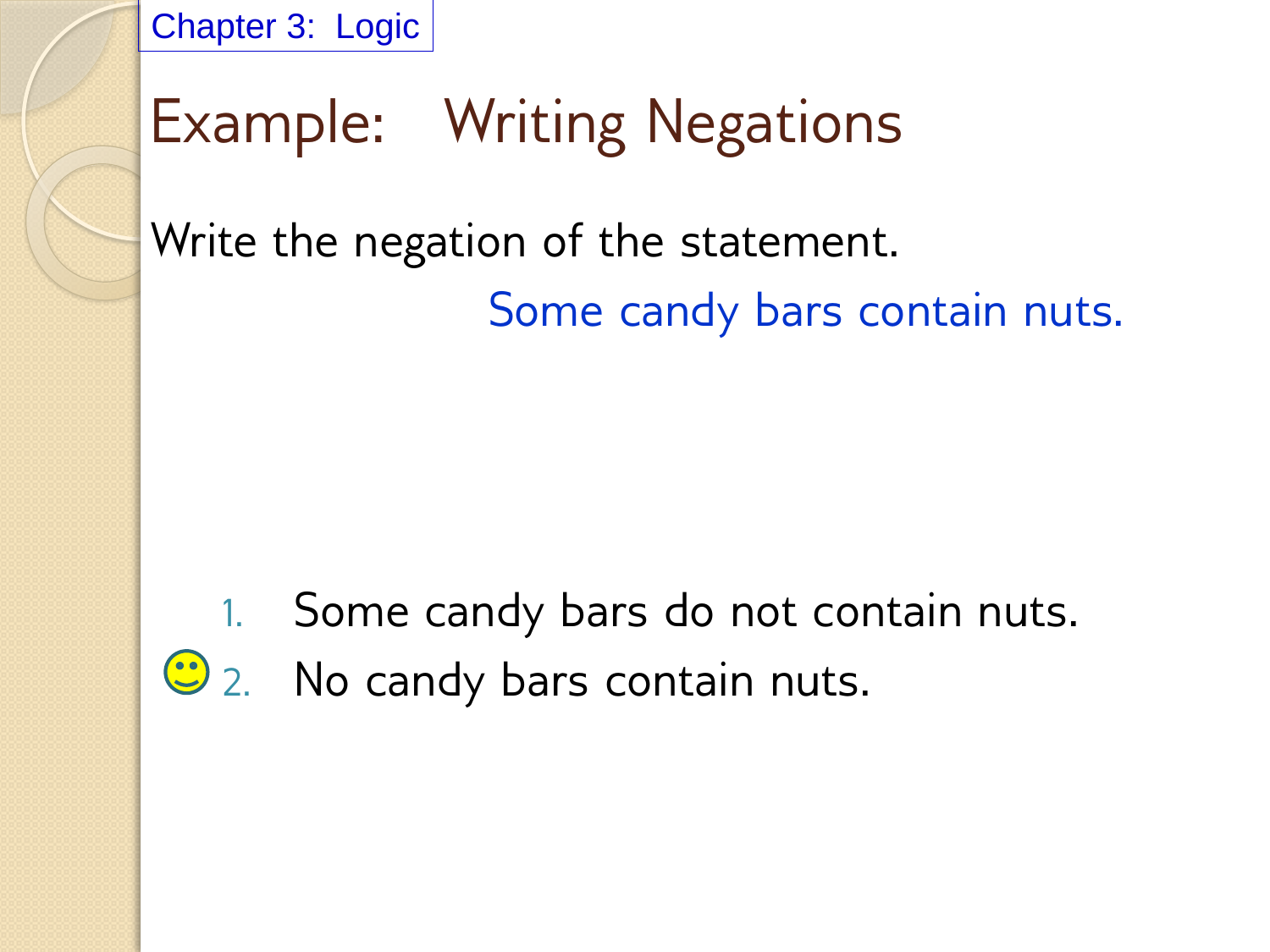

Chapter 3:  Logic
# Example:   Writing Negations
Write the negation of the statement.
			Some candy bars contain nuts.
Some candy bars do not contain nuts.
No candy bars contain nuts.